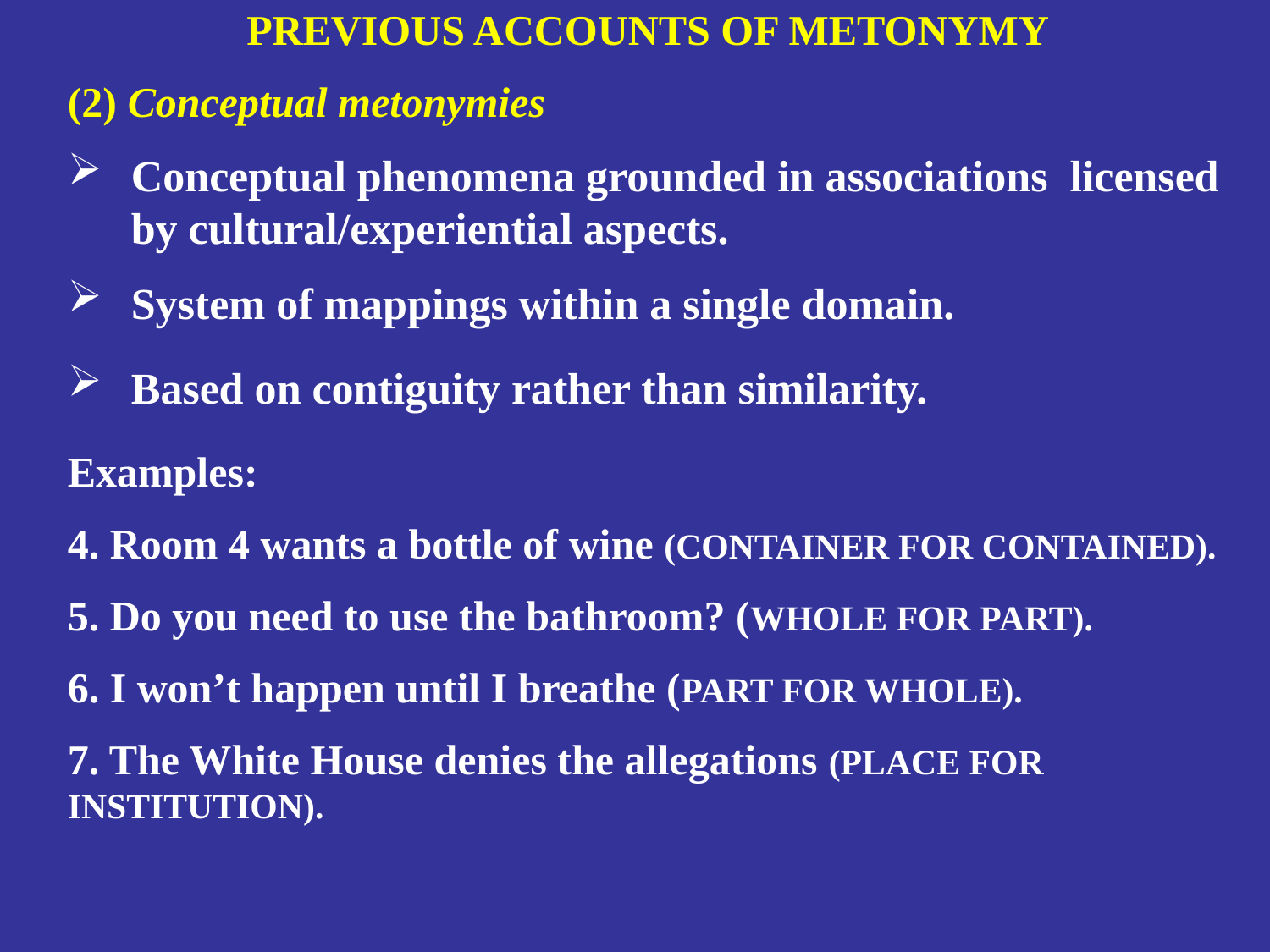

PREVIOUS ACCOUNTS OF METONYMY
(2) Conceptual metonymies
Conceptual phenomena grounded in associations  licensed by cultural/experiential aspects.
System of mappings within a single domain.
Based on contiguity rather than similarity.
Examples:
4. Room 4 wants a bottle of wine (CONTAINER FOR CONTAINED).
5. Do you need to use the bathroom? (WHOLE FOR PART).
6. I won’t happen until I breathe (PART FOR WHOLE).
7. The White House denies the allegations (PLACE FOR INSTITUTION).